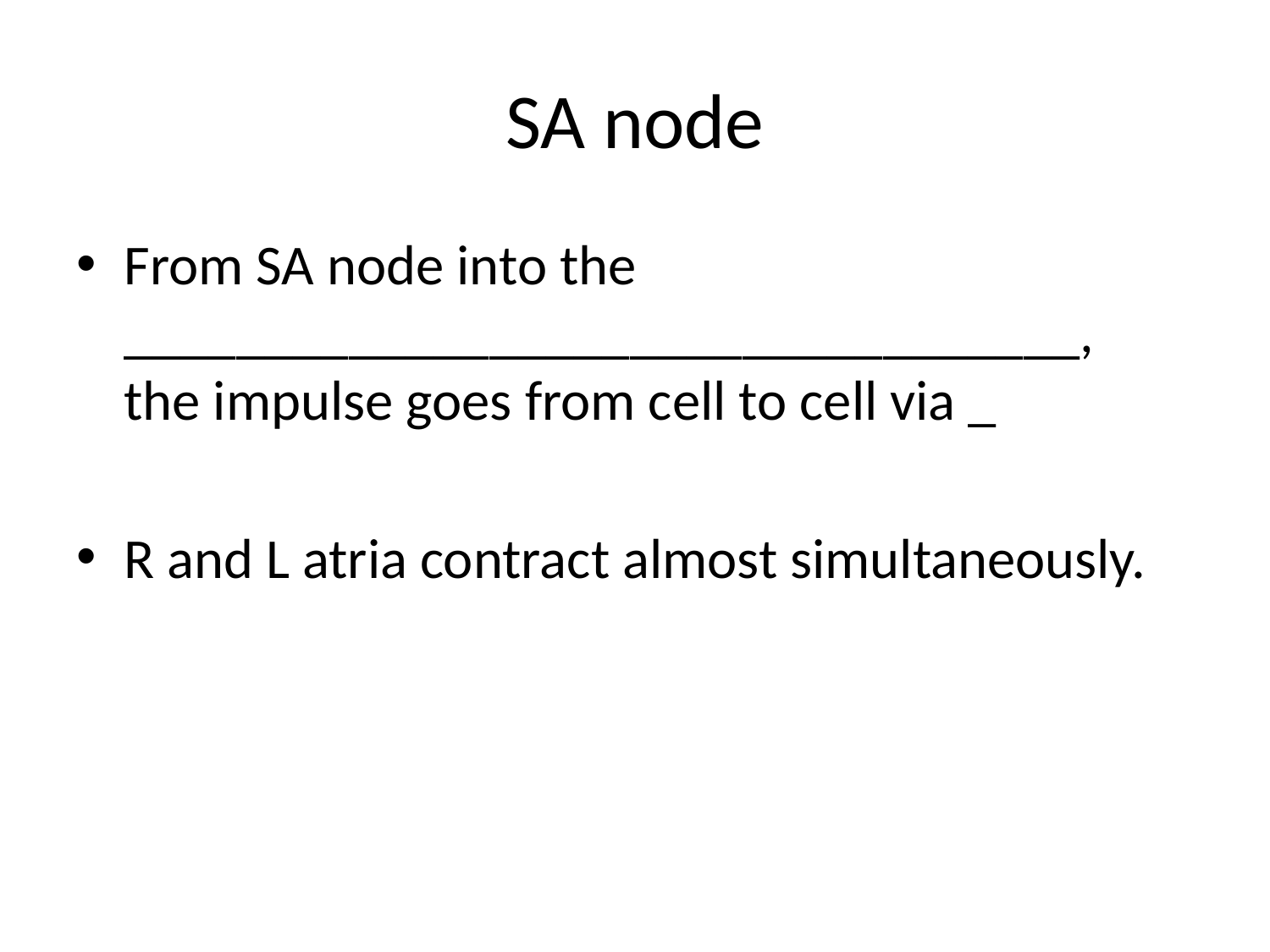

# SA node
From SA node into the __________________________________,  the impulse goes from cell to cell via _

R and L atria contract almost simultaneously.